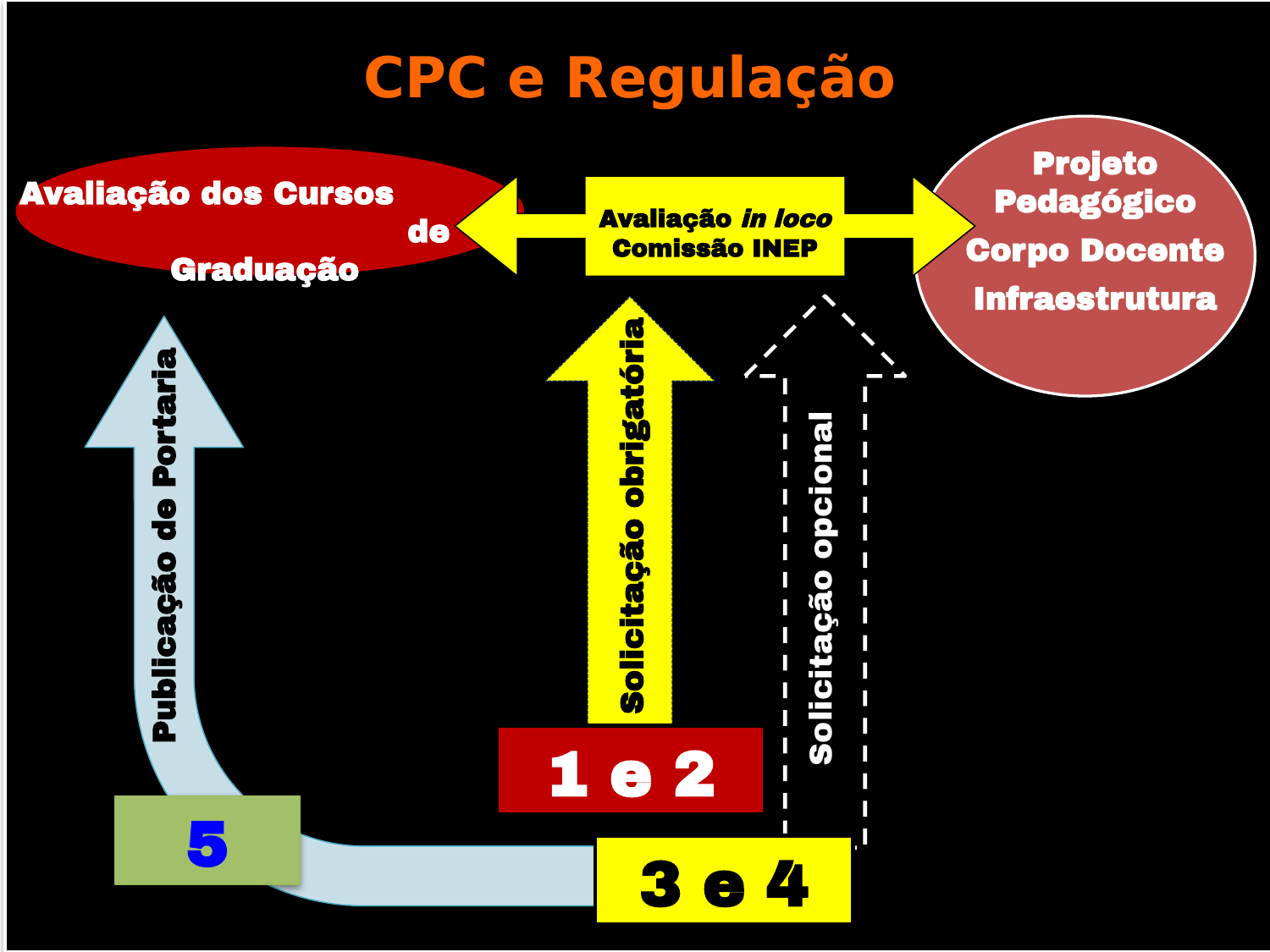

CPC e Regulação

Projeto Pedagógico
Corpo Docente
Infraestrutura

Avaliação dos Cursos                                           de Graduação

Avaliação in loco
Comissão INEP

Solicitação obrigatória
Publicação de Portaria
Solicitação opcional
1 e 2
5
3 e 4